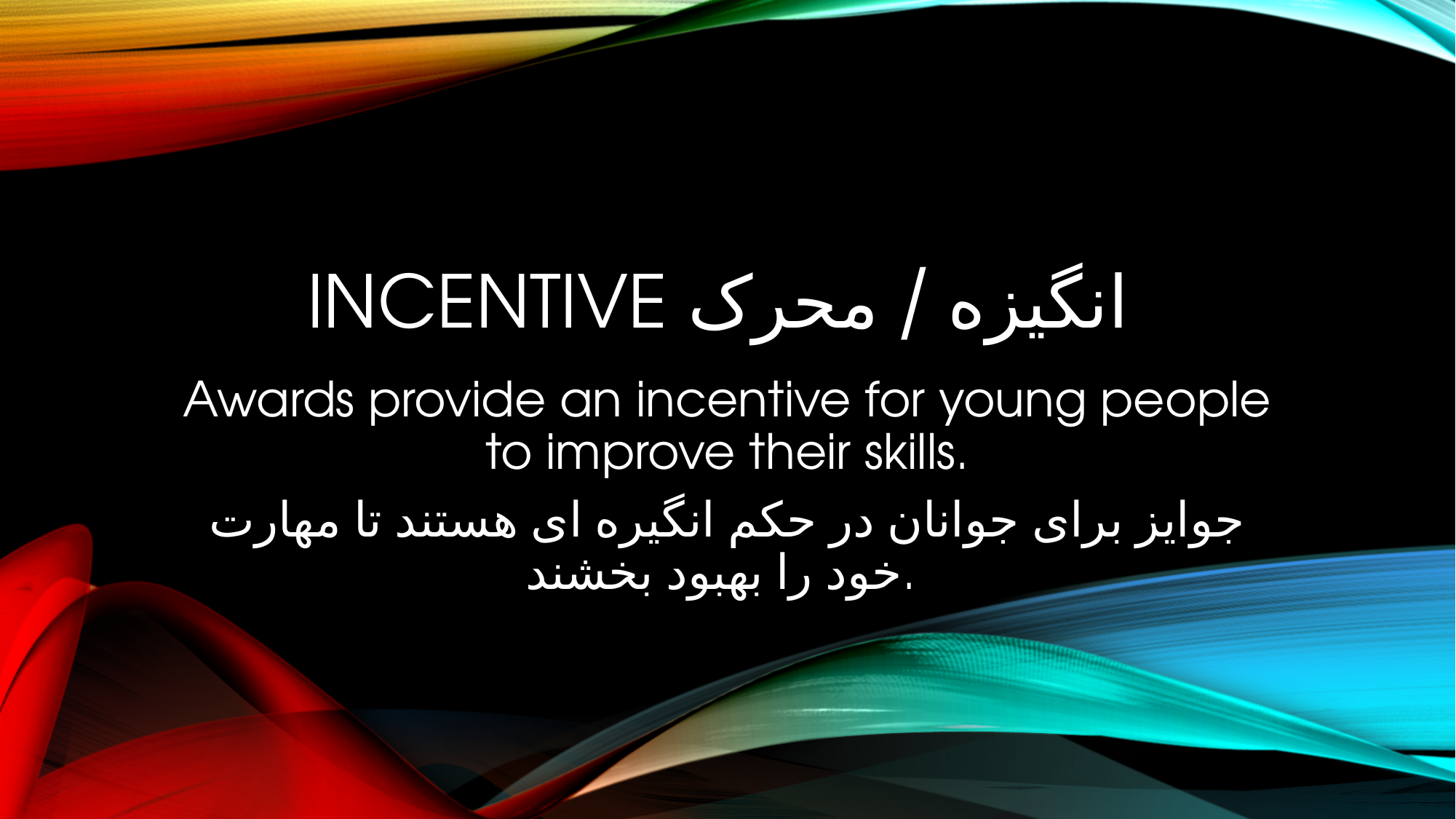

# Incentive انگیزه / محرک
Awards provide an incentive for young people to improve their skills.
جوایز برای جوانان در حکم انگیره ای هستند تا مهارت خود را بهبود بخشند.